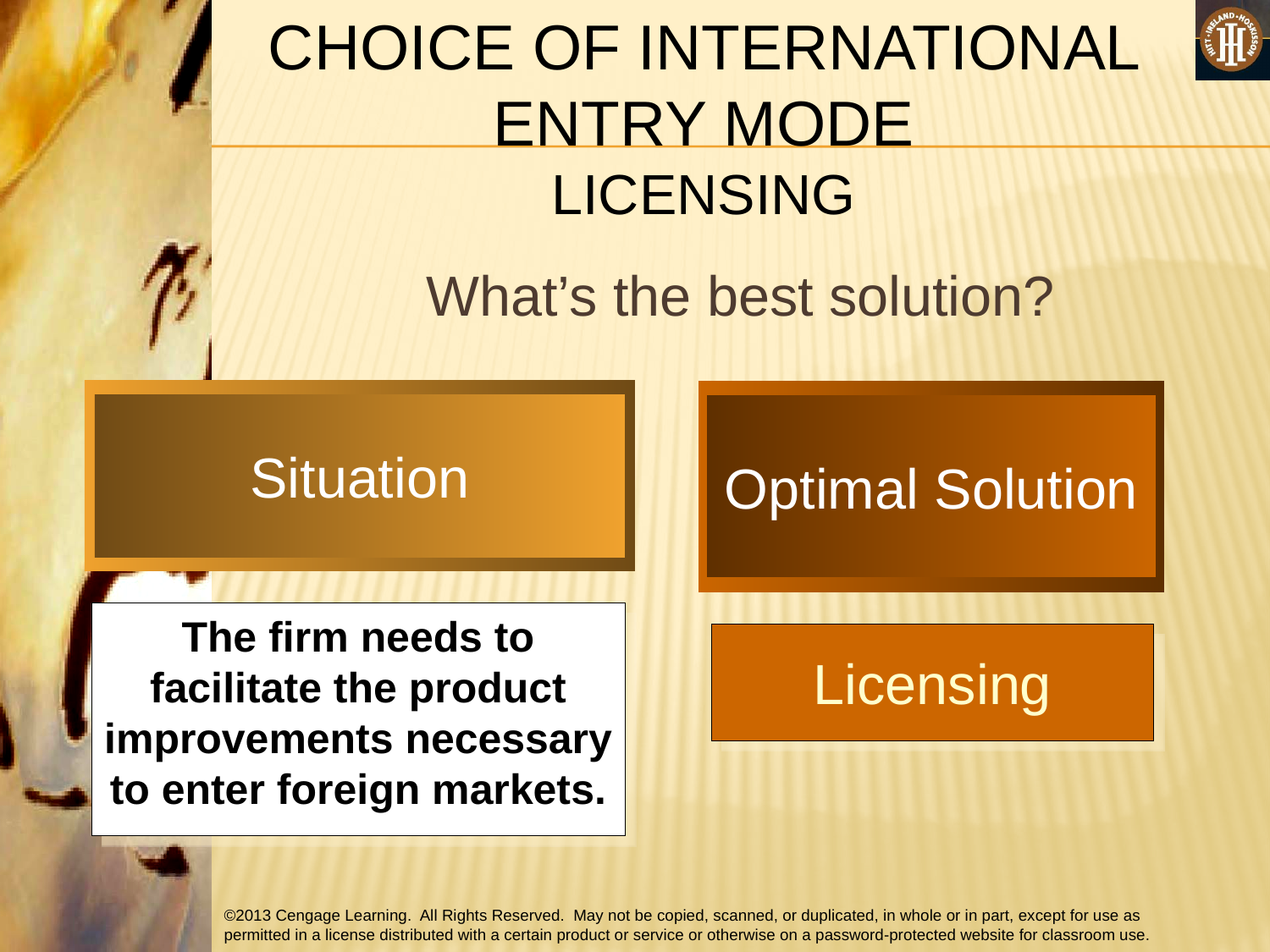

CHOICE OF INTERNATIONAL ENTRY MODE
LICENSING

What’s the best solution?

Situation

Optimal Solution
The firm needs to facilitate the product improvements necessary to enter foreign markets.
Licensing